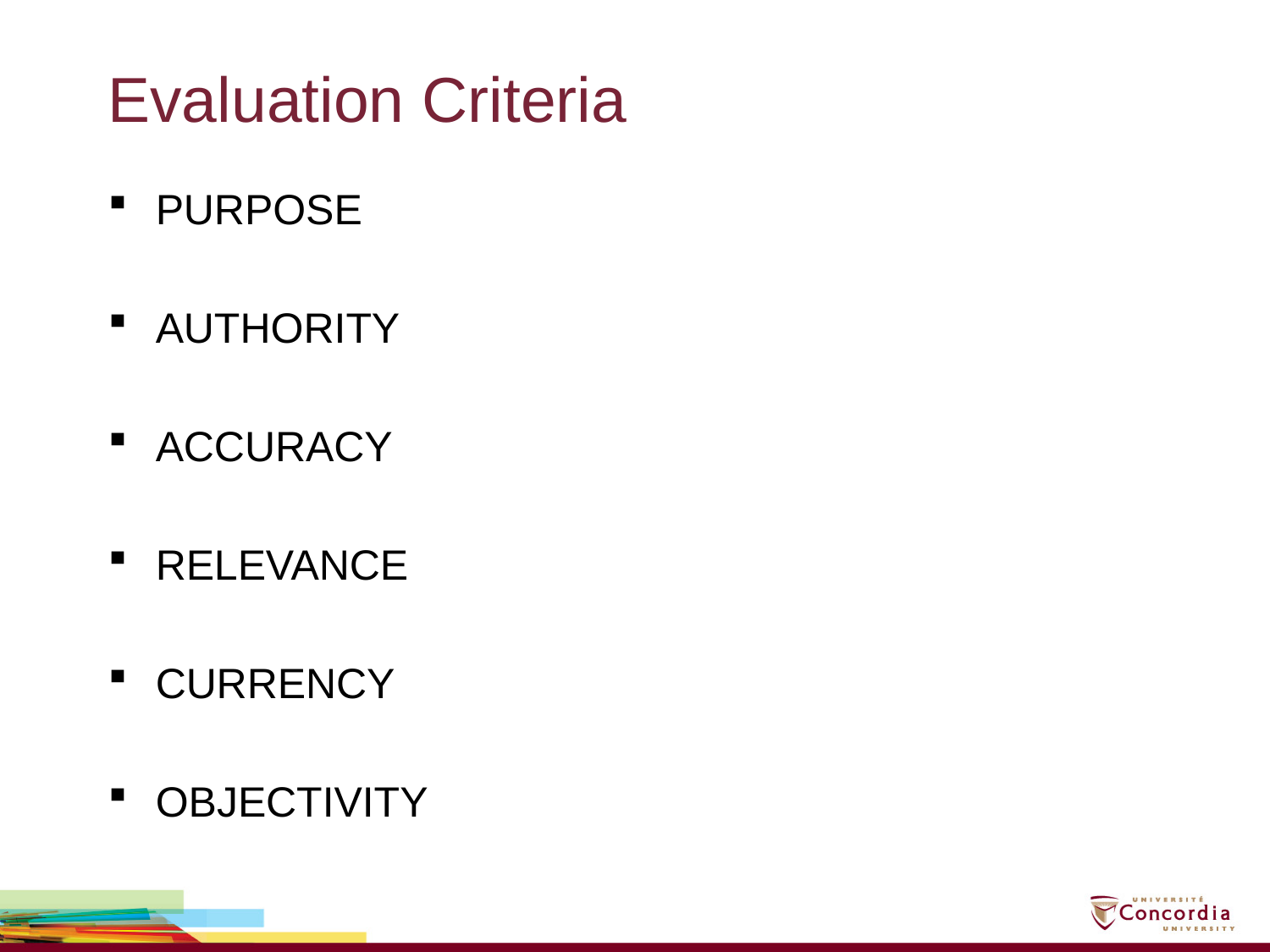

# Evaluation Criteria
PURPOSE

AUTHORITY

ACCURACY

RELEVANCE

CURRENCY

OBJECTIVITY